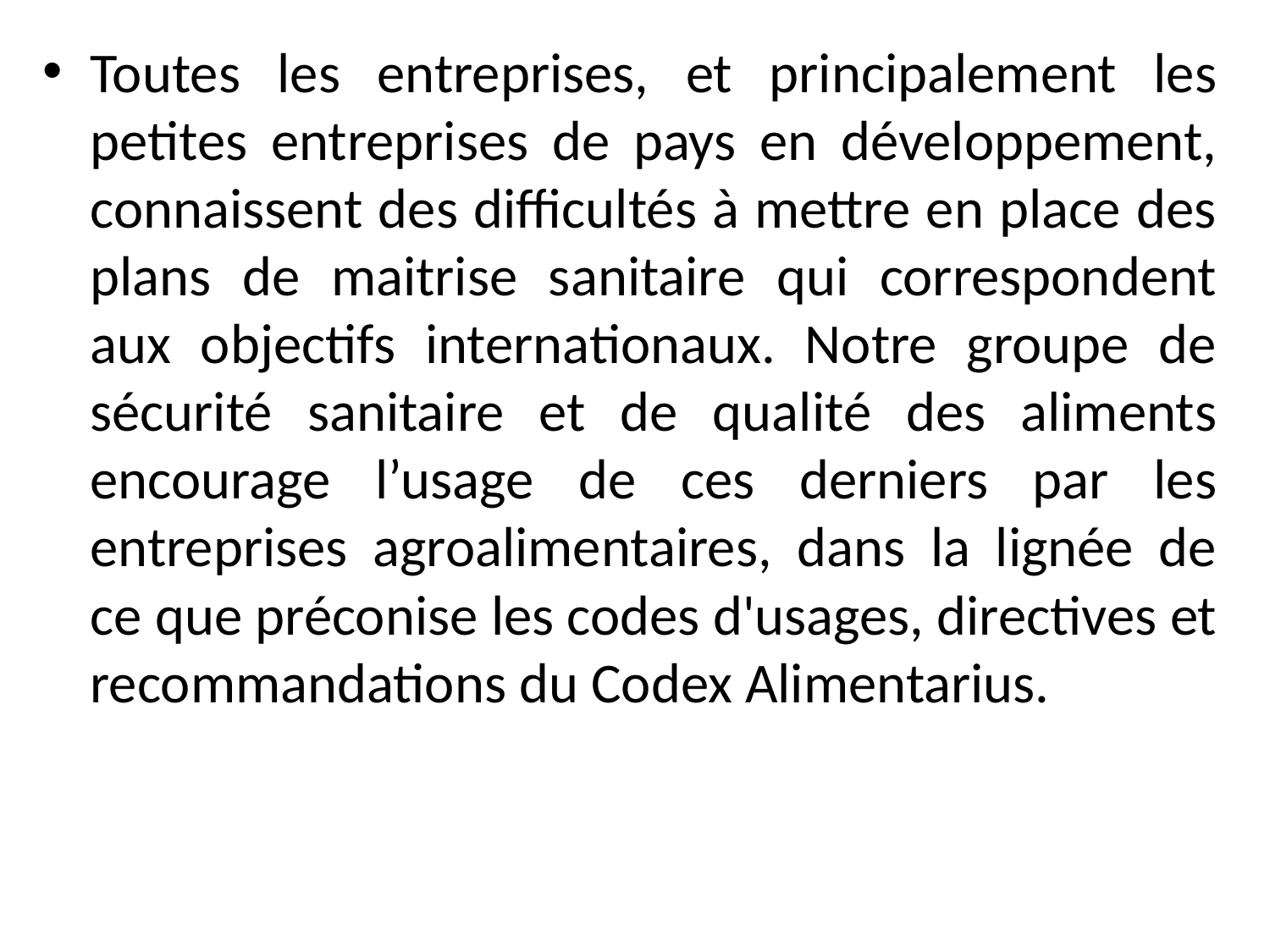

Toutes les entreprises, et principalement les petites entreprises de pays en développement, connaissent des difficultés à mettre en place des plans de maitrise sanitaire qui correspondent aux objectifs internationaux. Notre groupe de sécurité sanitaire et de qualité des aliments encourage l’usage de ces derniers par les entreprises agroalimentaires, dans la lignée de ce que préconise les codes d'usages, directives et recommandations du Codex Alimentarius.